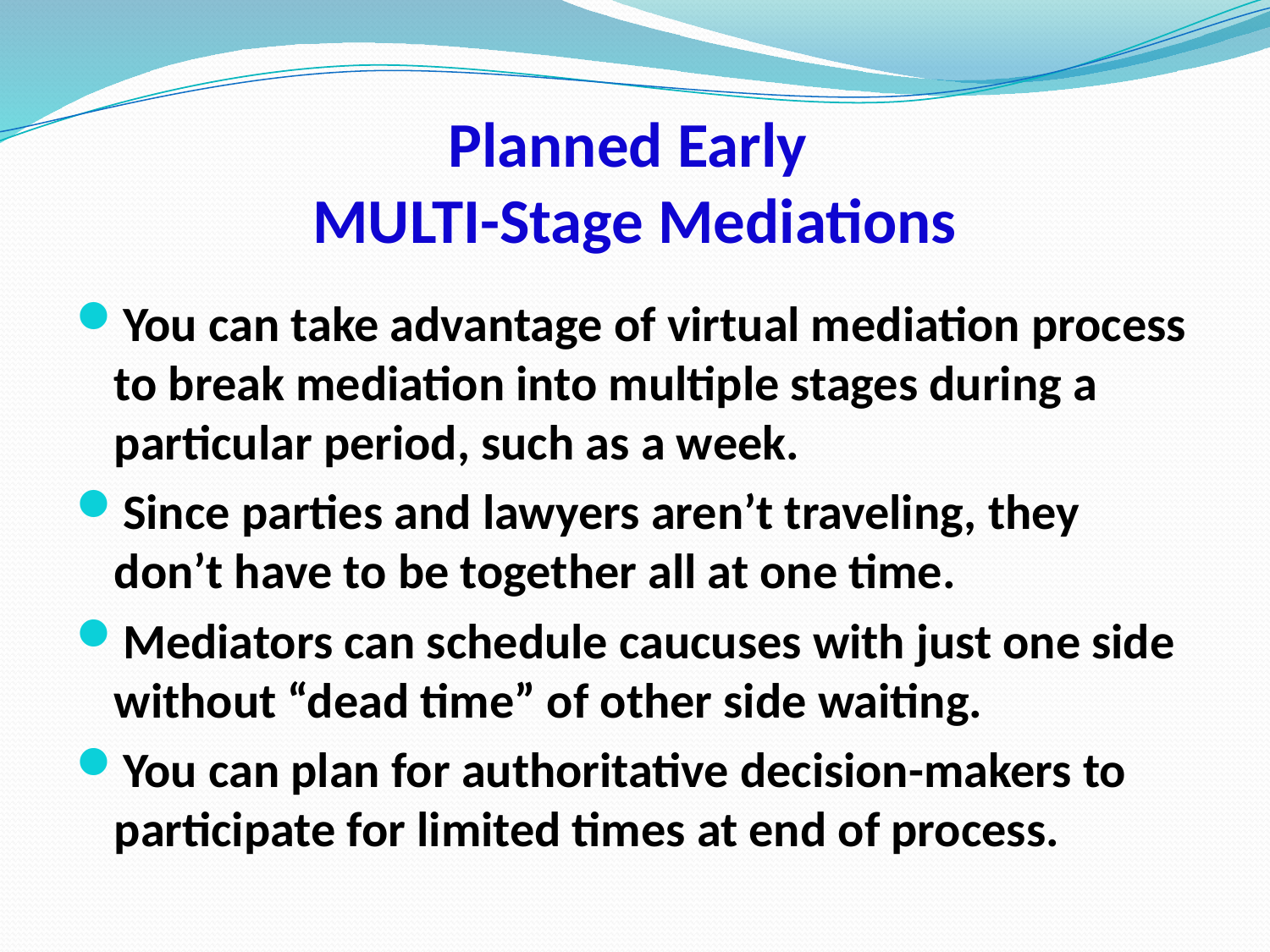

# Planned Early MULTI-Stage Mediations
You can take advantage of virtual mediation process to break mediation into multiple stages during a particular period, such as a week.
Since parties and lawyers aren’t traveling, they don’t have to be together all at one time.
Mediators can schedule caucuses with just one side without “dead time” of other side waiting.
You can plan for authoritative decision-makers to participate for limited times at end of process.